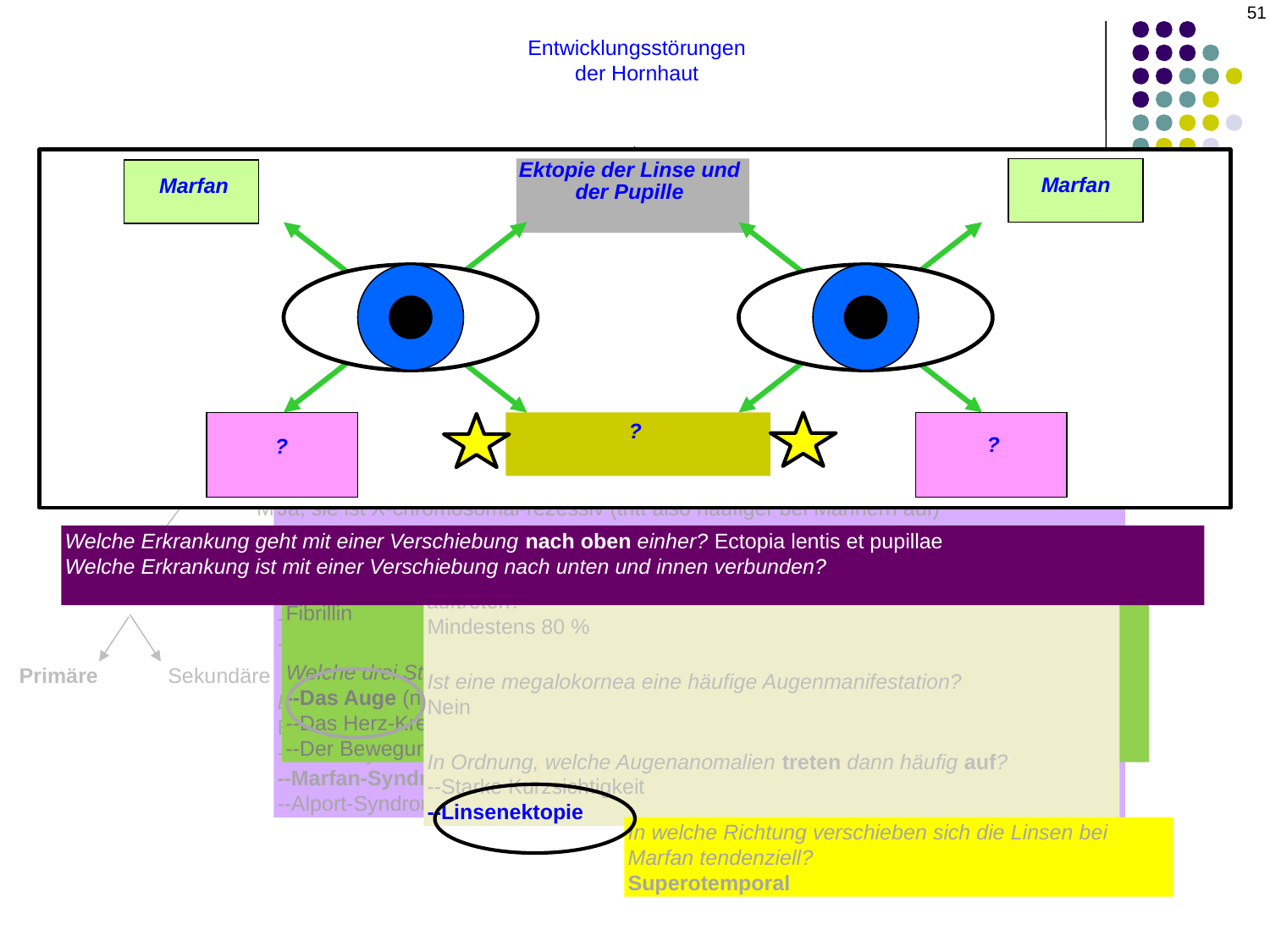

51
Entwicklungsstörungen
der Hornhaut

Ektopie der Linse und der Pupille

Marfan
Marfan

Anomalien der
Hornhautgröße oder -form
Anomalien der
Hornhauttransparenz

Ist die primäre megalokornea eine angeborene oder eine erworbene Erkrankung?
Angeboren – immer und per Definition

Tritt sie in der Regel einseitig oder beidseitig auf?
Beidseitig – immer und per Definition

Handelt es sich um eine vererbte Erkrankung? Wenn ja, auf welche Weise wird sie vererbt?
Ja; sie ist X-chromosomal-rezessiv (tritt also häufiger bei Männern auf)

Mit welchen anderen Augenanomalien ist sie assoziiert?
Es gibt viele; dazu gehören:
--Linsenanomalien: Katarakt, Ektopia lentis
--Anomalien der Iris: Miosis, Transillumination

Es kann mit systemischen Erkrankungen assoziiert sein. Welche?
Es gibt viele; dazu gehören:
--Down-Syndrom
--Marfan-Syndrom
--Alport-Syndrom

Cornea plana
?
?
?
Mikrokornea
Welche Erkrankung geht mit einer Verschiebung nach oben einher? Ectopia lentis et pupillae
Welche Erkrankung ist mit einer Verschiebung nach unten und innen verbunden? Homocystinurie
Welche Erkrankung ist mit einer Verschiebung nach unten und außen verbunden? Mir ist keine bekannt
Wie hoch ist der Anteil der Marfan-Patienten, bei denen Augenanomalien auftreten?
Mindestens 80 %

Ist eine megalokornea eine häufige Augenmanifestation?
Nein

In Ordnung, welche Augenanomalien treten dann häufig auf?
--Starke Kurzsichtigkeit
--Linsenektopie
megalokornea
Wie lautet der Name des Proteins, das bei Marfan-Syndrom abnormal ist?
Fibrillin

Welche drei Strukturen/Systeme weisen beim Marfan-Syndrom Anomalien auf?
--Das Auge (na klar)
--Das Herz-Kreislauf-System
--Der Bewegungsapparat
Primäre
Sekundäre

In welche Richtung verschieben sich die Linsen bei Marfan tendenziell?
Superotemporal